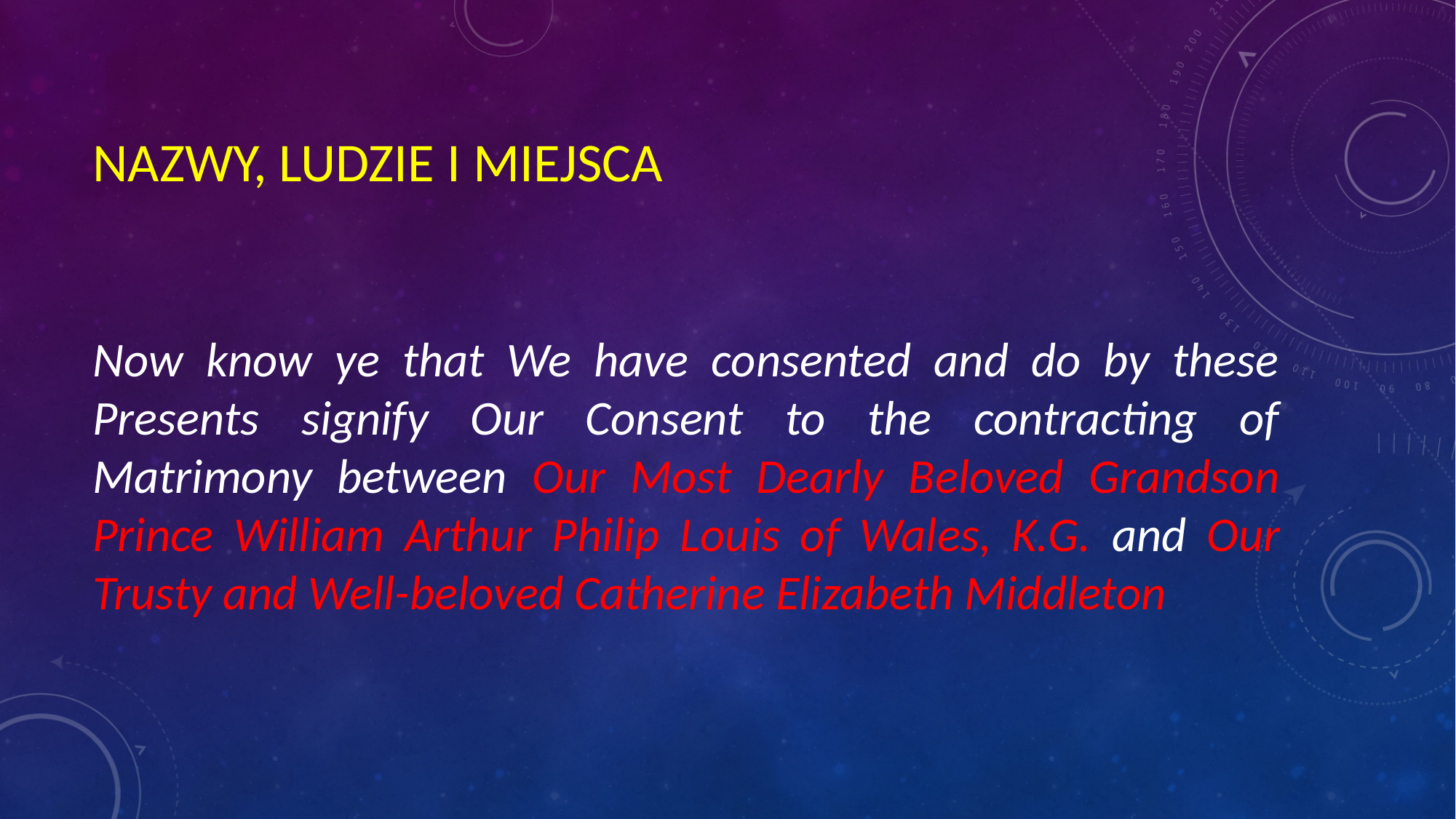

# NAZWY, LUDZIE I MIEJSCA
Now know ye that We have consented and do by these Presents signify Our Consent to the contracting of Matrimony between Our Most Dearly Beloved Grandson Prince William Arthur Philip Louis of Wales, K.G. and Our Trusty and Well-beloved Catherine Elizabeth Middleton